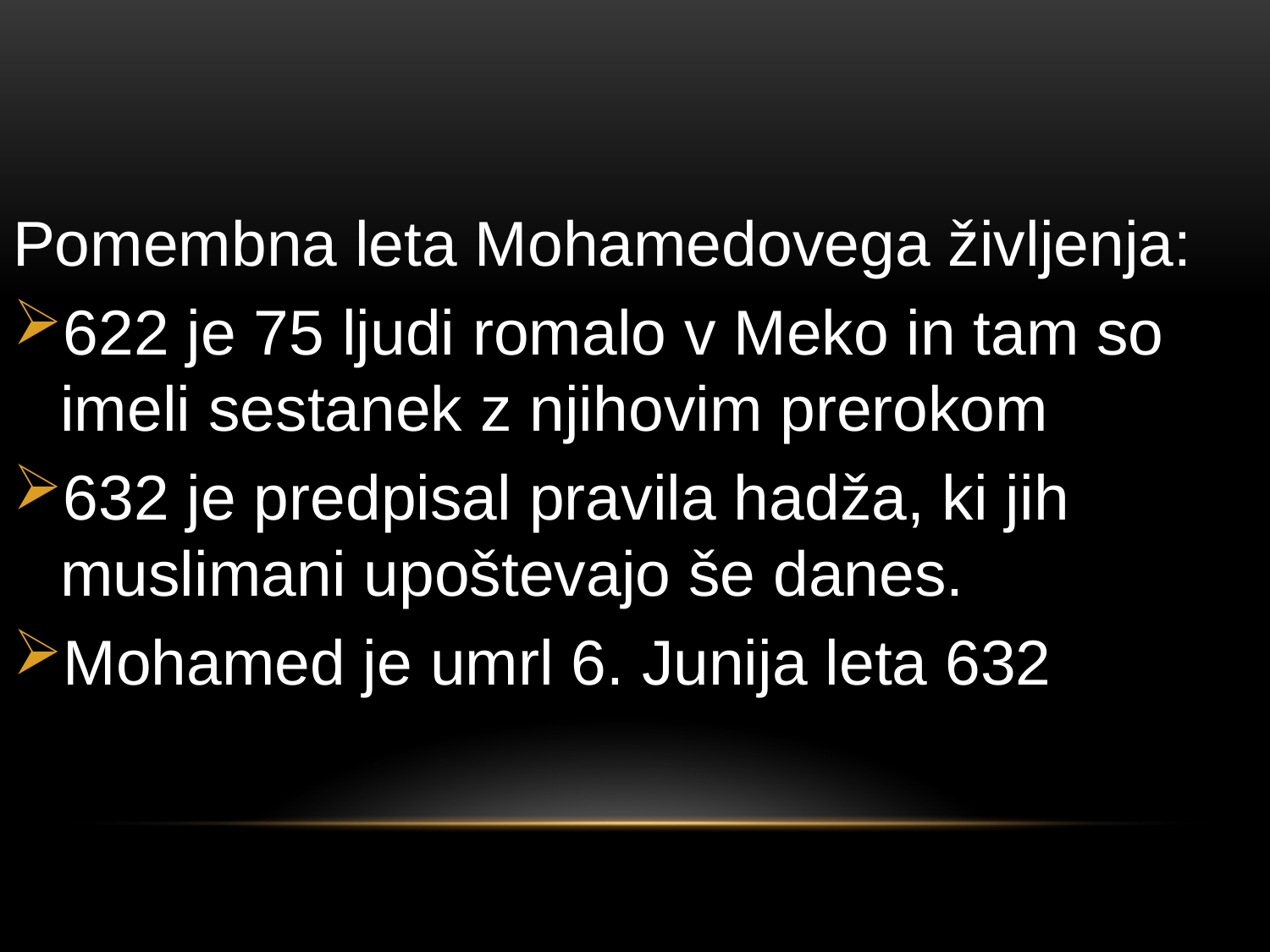

Pomembna leta Mohamedovega življenja:
622 je 75 ljudi romalo v Meko in tam so imeli sestanek z njihovim prerokom
632 je predpisal pravila hadža, ki jih muslimani upoštevajo še danes.
Mohamed je umrl 6. Junija leta 632